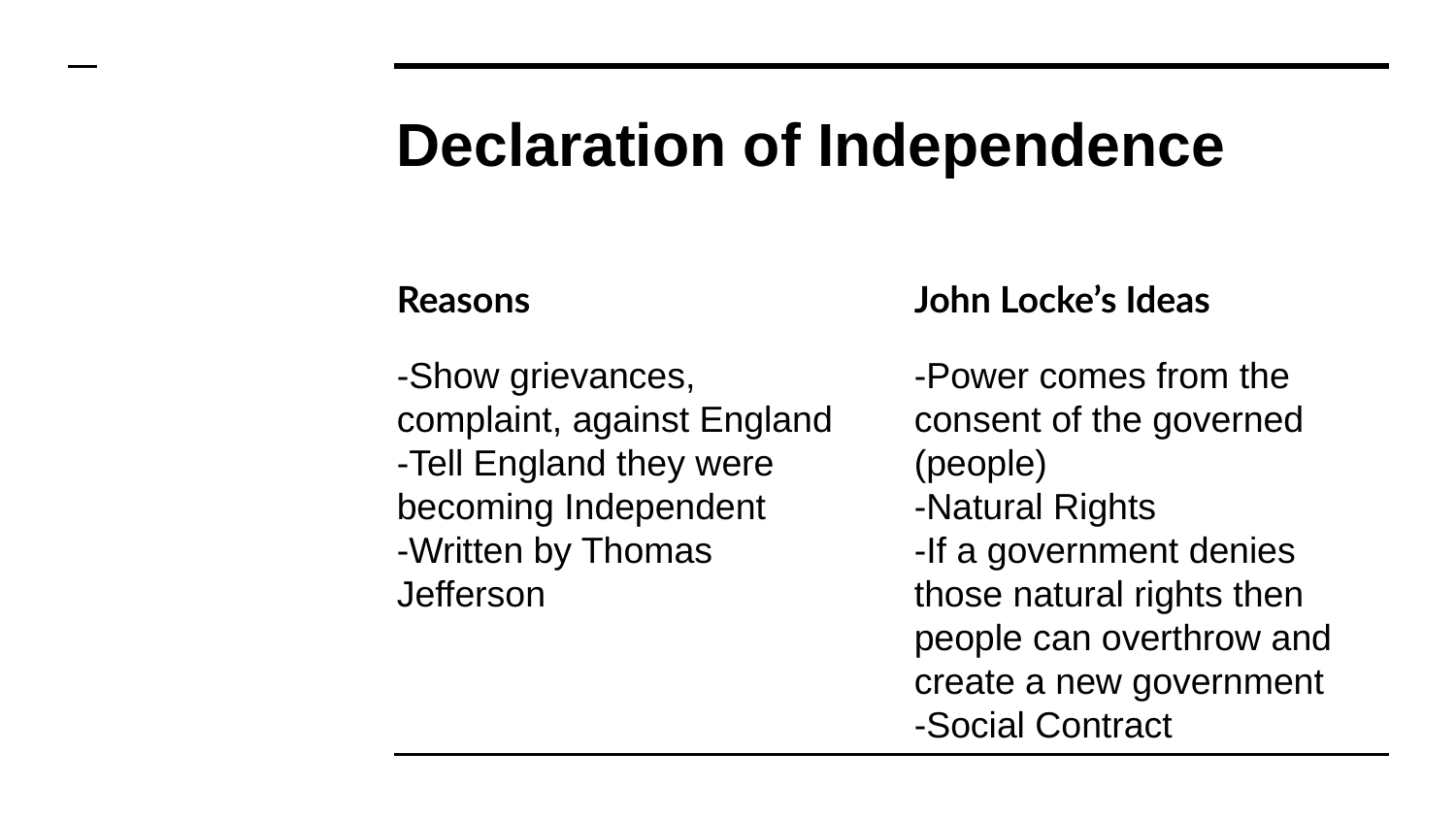

# Declaration of Independence
Reasons
-Show grievances, complaint, against England
-Tell England they were becoming Independent
-Written by Thomas Jefferson

John Locke’s Ideas
-Power comes from the consent of the governed (people)
-Natural Rights
-If a government denies those natural rights then people can overthrow and create a new government
-Social Contract